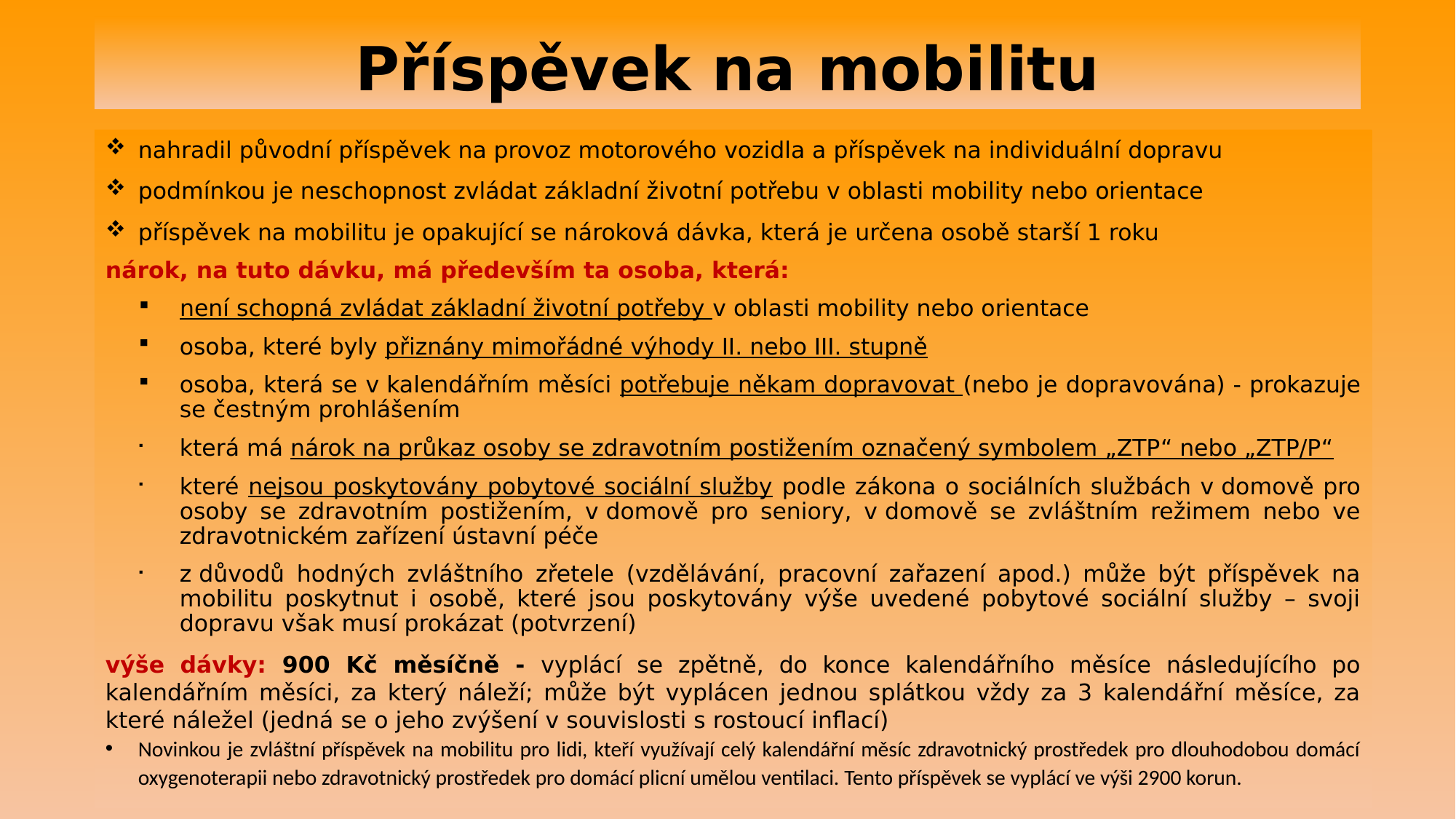

# Příspěvek na mobilitu
nahradil původní příspěvek na provoz motorového vozidla a příspěvek na individuální dopravu
podmínkou je neschopnost zvládat základní životní potřebu v oblasti mobility nebo orientace
příspěvek na mobilitu je opakující se nároková dávka, která je určena osobě starší 1 roku
nárok, na tuto dávku, má především ta osoba, která:
není schopná zvládat základní životní potřeby v oblasti mobility nebo orientace
osoba, které byly přiznány mimořádné výhody II. nebo III. stupně
osoba, která se v kalendářním měsíci potřebuje někam dopravovat (nebo je dopravována) - prokazuje se čestným prohlášením
která má nárok na průkaz osoby se zdravotním postižením označený symbolem „ZTP“ nebo „ZTP/P“
které nejsou poskytovány pobytové sociální služby podle zákona o sociálních službách v domově pro osoby se zdravotním postižením, v domově pro seniory, v domově se zvláštním režimem nebo ve zdravotnickém zařízení ústavní péče
z důvodů hodných zvláštního zřetele (vzdělávání, pracovní zařazení apod.) může být příspěvek na mobilitu poskytnut i osobě, které jsou poskytovány výše uvedené pobytové sociální služby – svoji dopravu však musí prokázat (potvrzení)
výše dávky: 900 Kč měsíčně - vyplácí se zpětně, do konce kalendářního měsíce následujícího po kalendářním měsíci, za který náleží; může být vyplácen jednou splátkou vždy za 3 kalendářní měsíce, za které náležel (jedná se o jeho zvýšení v souvislosti s rostoucí inflací)
Novinkou je zvláštní příspěvek na mobilitu pro lidi, kteří využívají celý kalendářní měsíc zdravotnický prostředek pro dlouhodobou domácí oxygenoterapii nebo zdravotnický prostředek pro domácí plicní umělou ventilaci. Tento příspěvek se vyplácí ve výši 2900 korun.